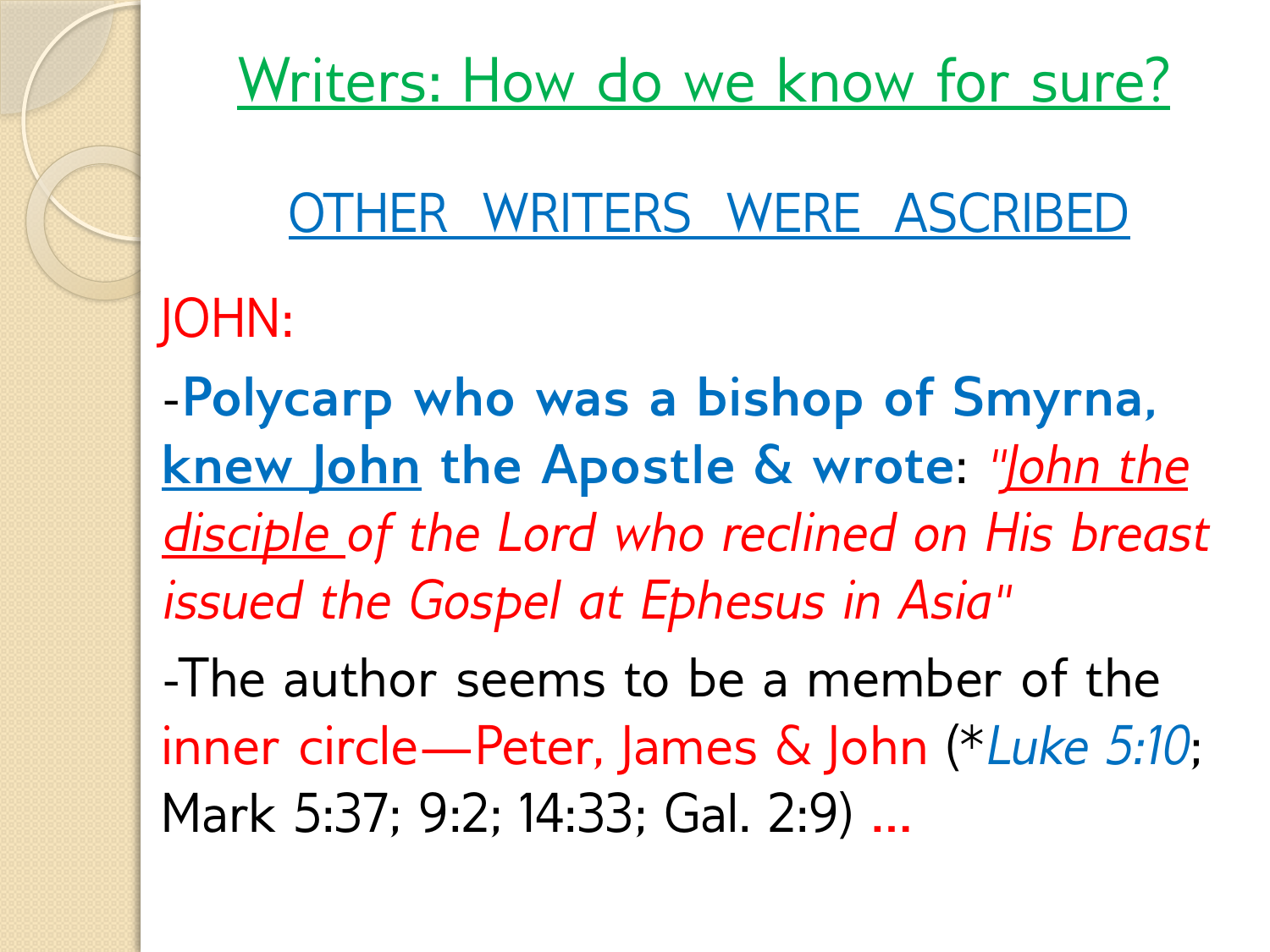

# Writers: How do we know for sure?
OTHER  WRITERS  WERE  ASCRIBED

JOHN:
-Polycarp who was a bishop of Smyrna, knew John the Apostle & wrote: "John the disciple of the Lord who reclined on His breast issued the Gospel at Ephesus in Asia"
-The author seems to be a member of the inner circle—Peter, James & John (*Luke 5:10; Mark 5:37; 9:2; 14:33; Gal. 2:9) …